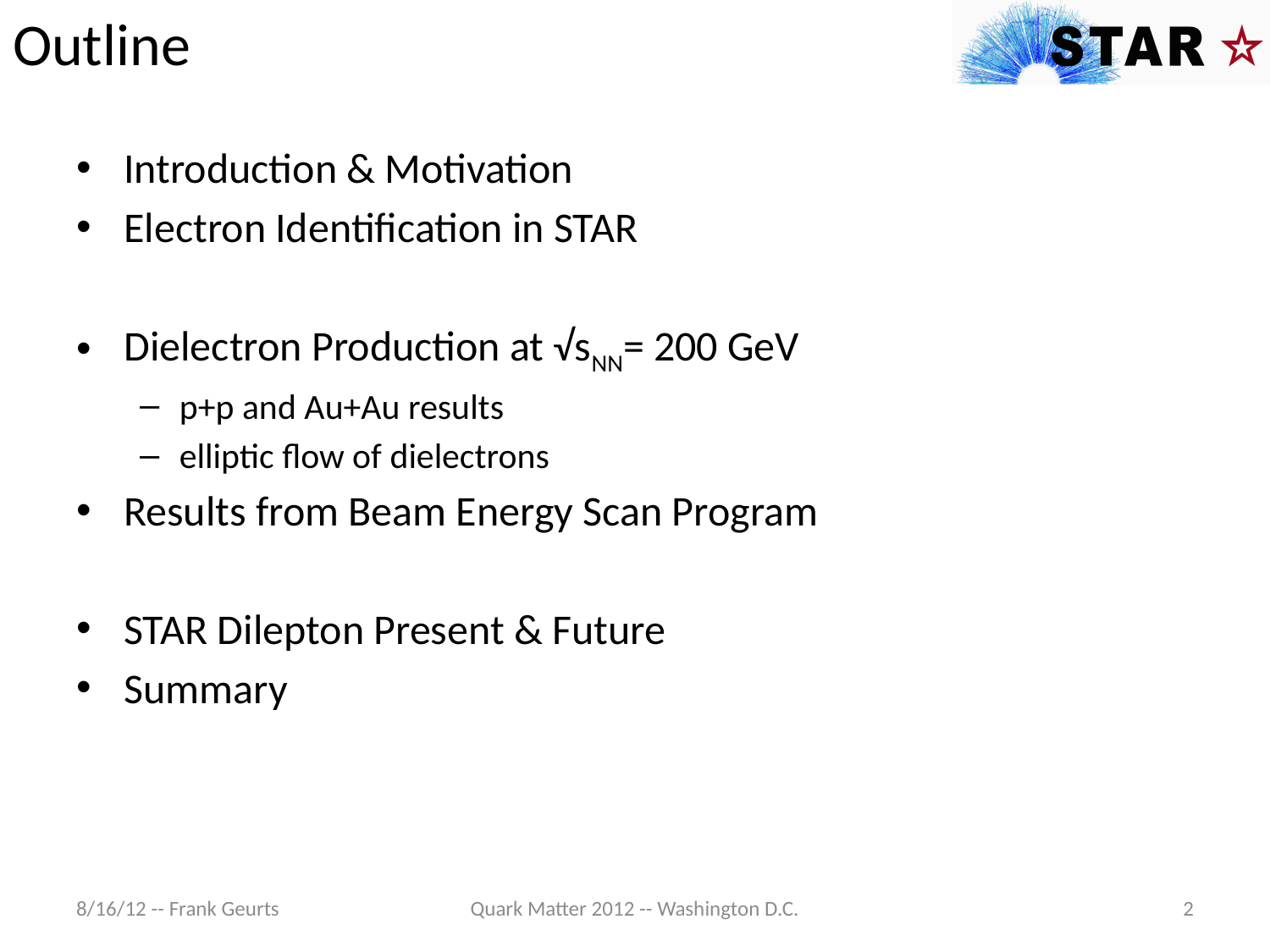

# Outline
Introduction & Motivation
Electron Identification in STAR

Dielectron Production at √sNN= 200 GeV
p+p and Au+Au results
elliptic flow of dielectrons
Results from Beam Energy Scan Program

STAR Dilepton Present & Future
Summary
8/16/12 -- Frank Geurts
Quark Matter 2012 -- Washington D.C.
2